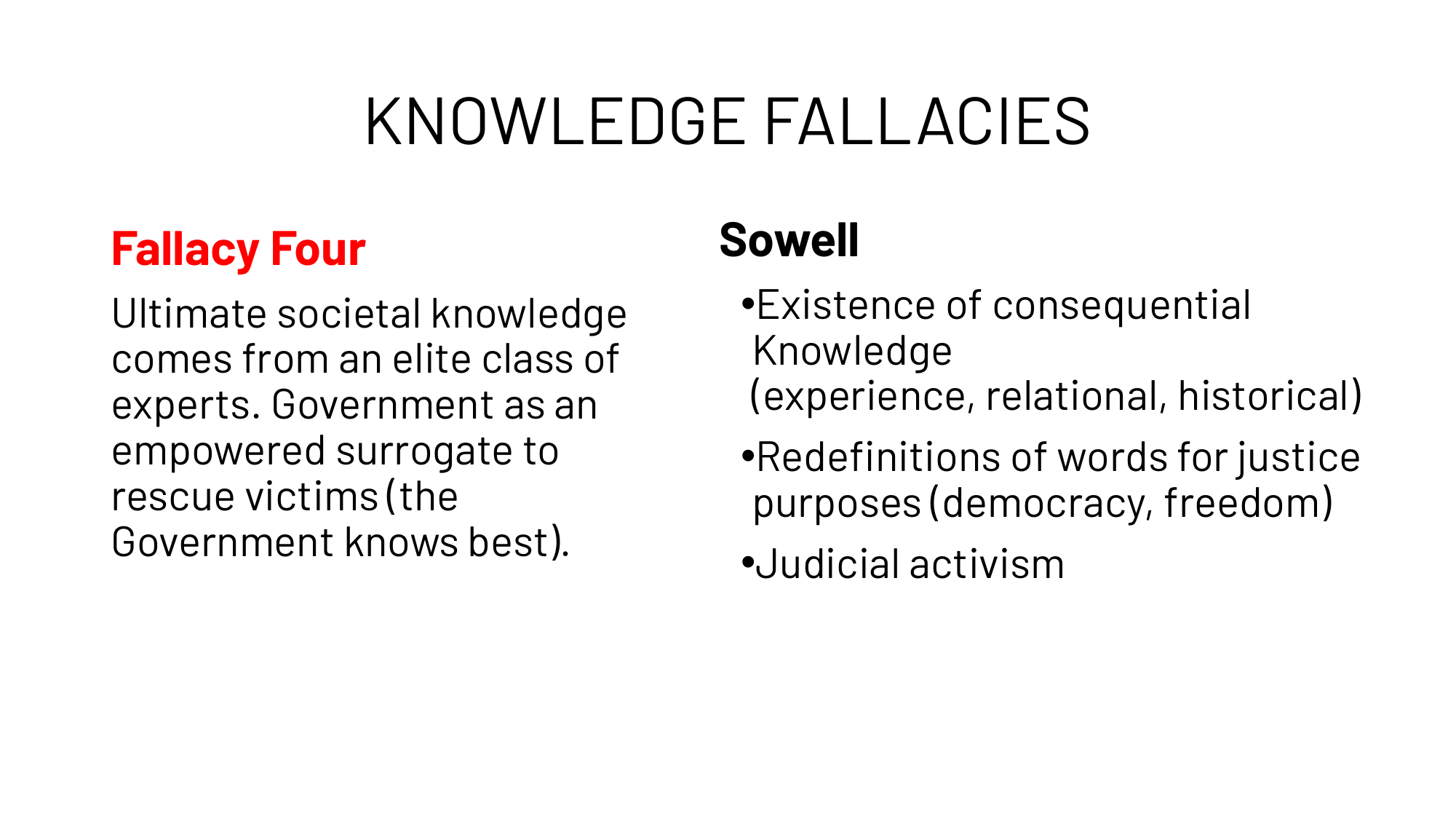

# KNOWLEDGE FALLACIES
Sowell
Existence of consequential Knowledge (experience, relational, historical)
Redefinitions of words for justice purposes (democracy, freedom)
Judicial activism

Fallacy Four
Ultimate societal knowledge comes from an elite class of experts. Government as an empowered surrogate to rescue victims (the Government knows best).